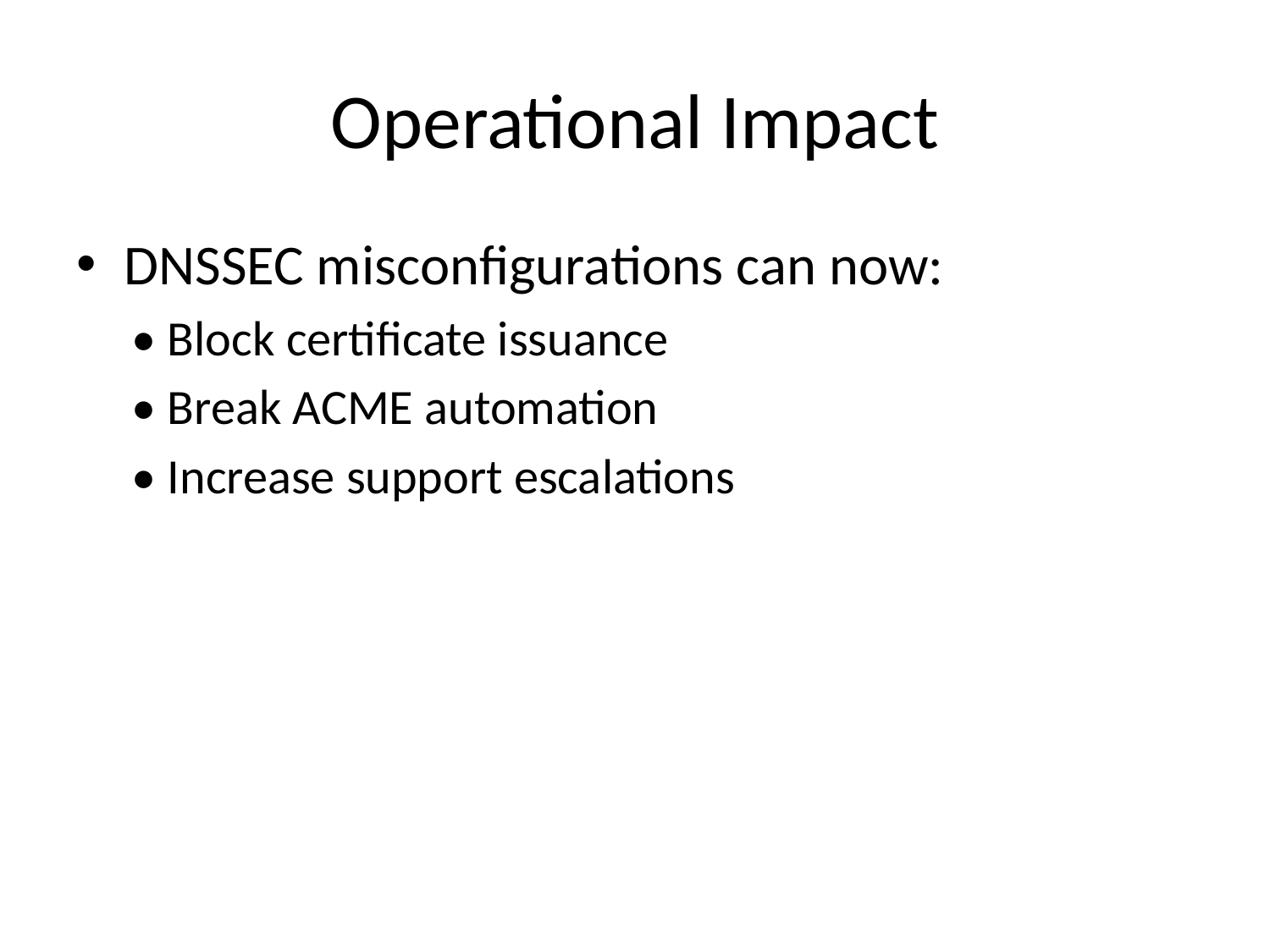

# Operational Impact
DNSSEC misconfigurations can now:
• Block certificate issuance
• Break ACME automation
• Increase support escalations